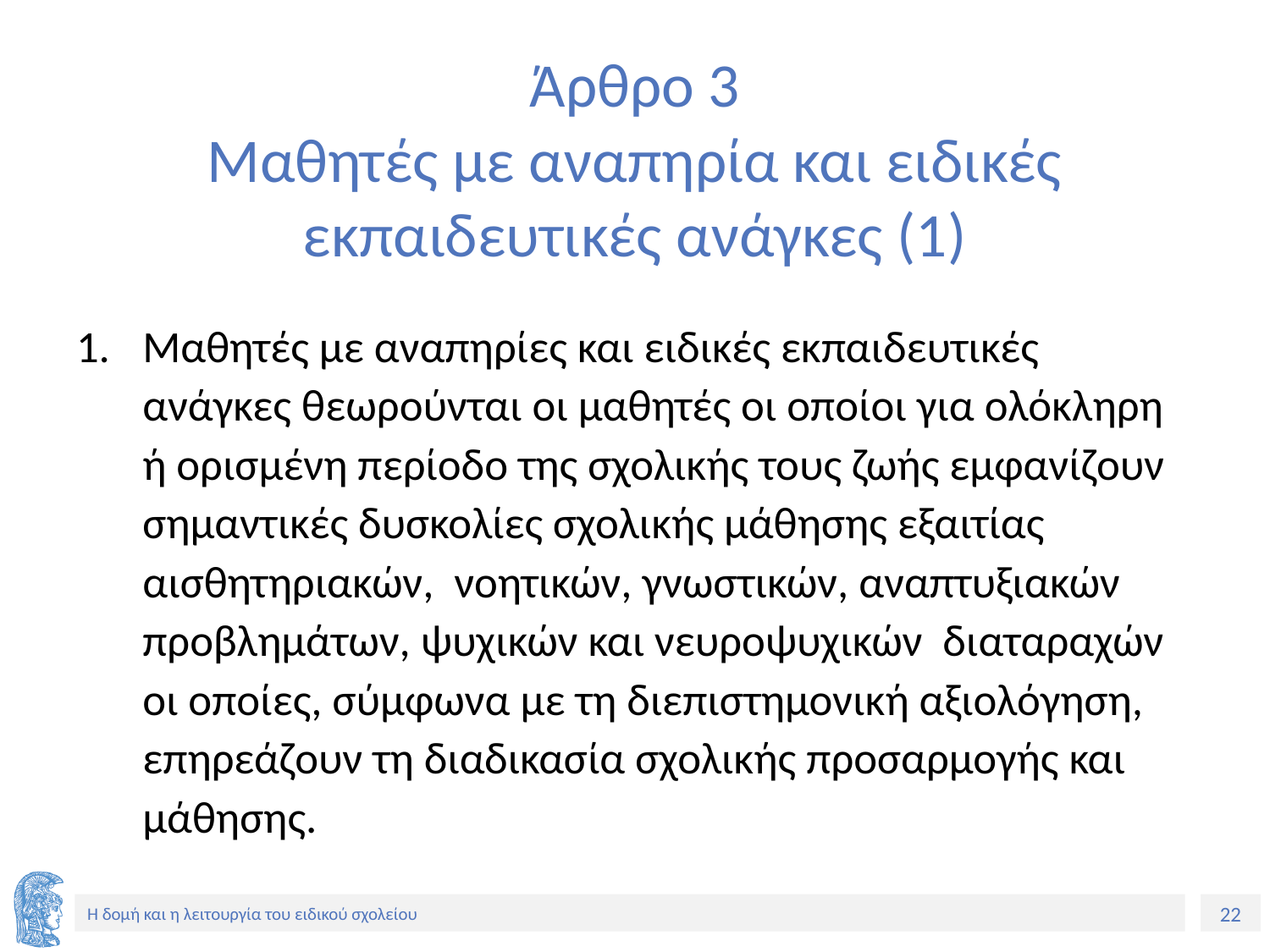

# Άρθρο 3 Μαθητές με αναπηρία και ειδικές εκπαιδευτικές ανάγκες (1)
Μαθητές με αναπηρίες και ειδικές εκπαιδευτικές ανάγκες θεωρούνται οι μαθητές οι οποίοι για ολόκληρη ή ορισμένη περίοδο της σχολικής τους ζωής εμφανίζουν σημαντικές δυσκολίες σχολικής μάθησης εξαιτίας αισθητηριακών,  νοητικών, γνωστικών, αναπτυξιακών προβλημάτων, ψυχικών και νευροψυχικών  διαταραχών οι οποίες, σύμφωνα με τη διεπιστημονική αξιολόγηση, επηρεάζουν τη διαδικασία σχολικής προσαρμογής και μάθησης.